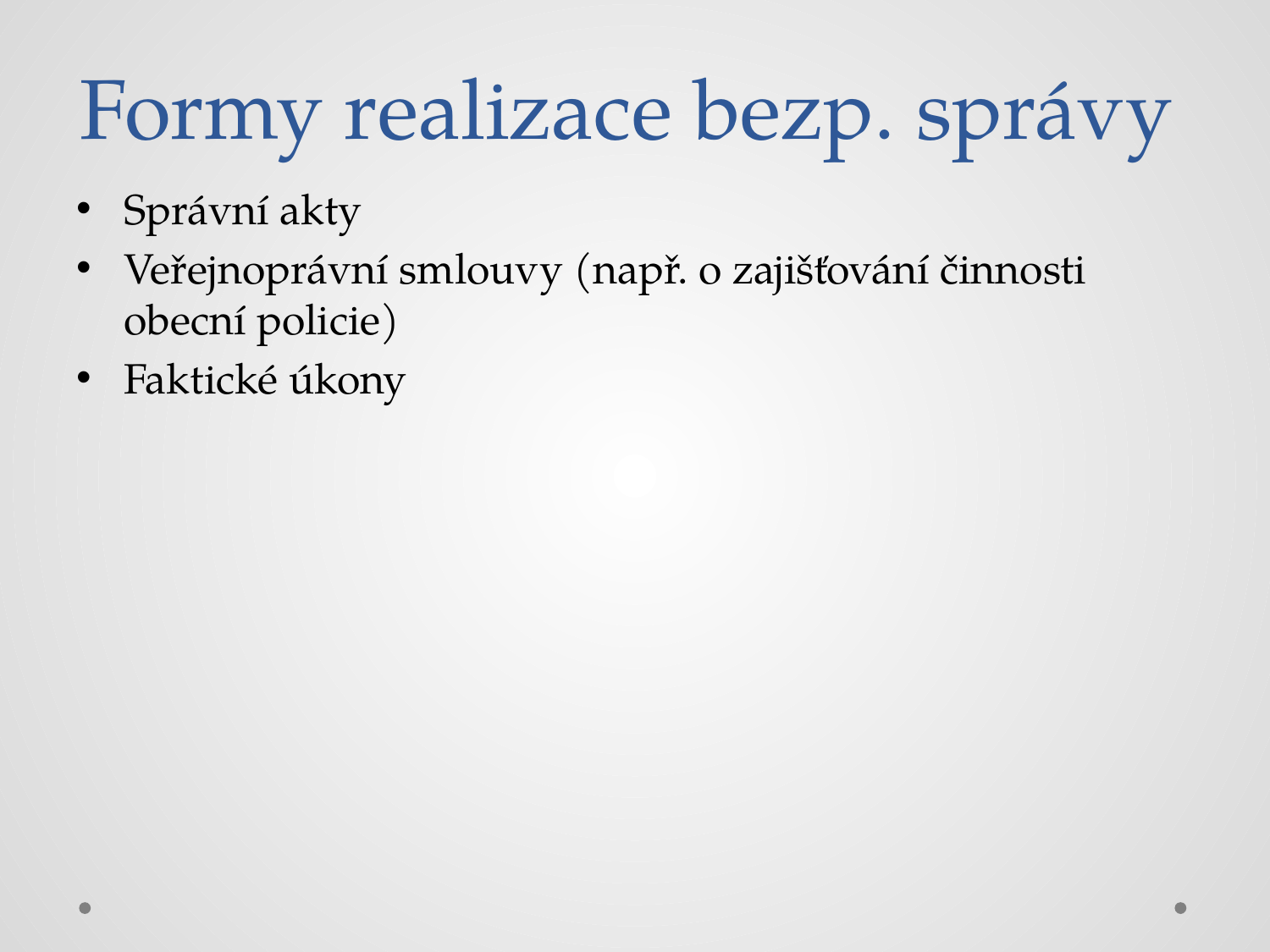

# Formy realizace bezp. správy
Správní akty
Veřejnoprávní smlouvy (např. o zajišťování činnosti obecní policie)
Faktické úkony